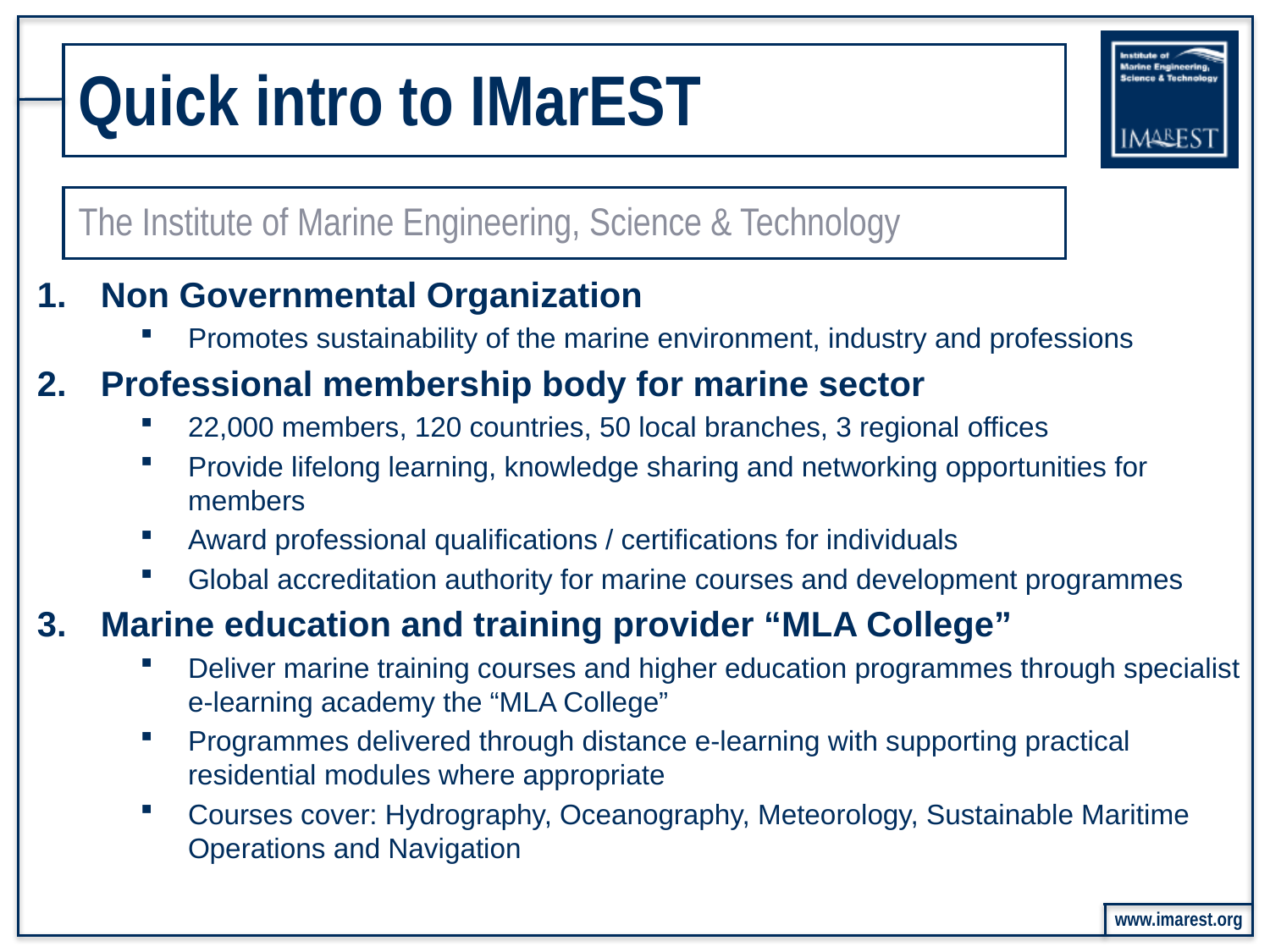

# Quick intro to IMarEST
The Institute of Marine Engineering, Science & Technology
Non Governmental Organization
Promotes sustainability of the marine environment, industry and professions
Professional membership body for marine sector
22,000 members, 120 countries, 50 local branches, 3 regional offices
Provide lifelong learning, knowledge sharing and networking opportunities for members
Award professional qualifications / certifications for individuals
Global accreditation authority for marine courses and development programmes
Marine education and training provider “MLA College”
Deliver marine training courses and higher education programmes through specialist e-learning academy the “MLA College”
Programmes delivered through distance e-learning with supporting practical residential modules where appropriate
Courses cover: Hydrography, Oceanography, Meteorology, Sustainable Maritime Operations and Navigation